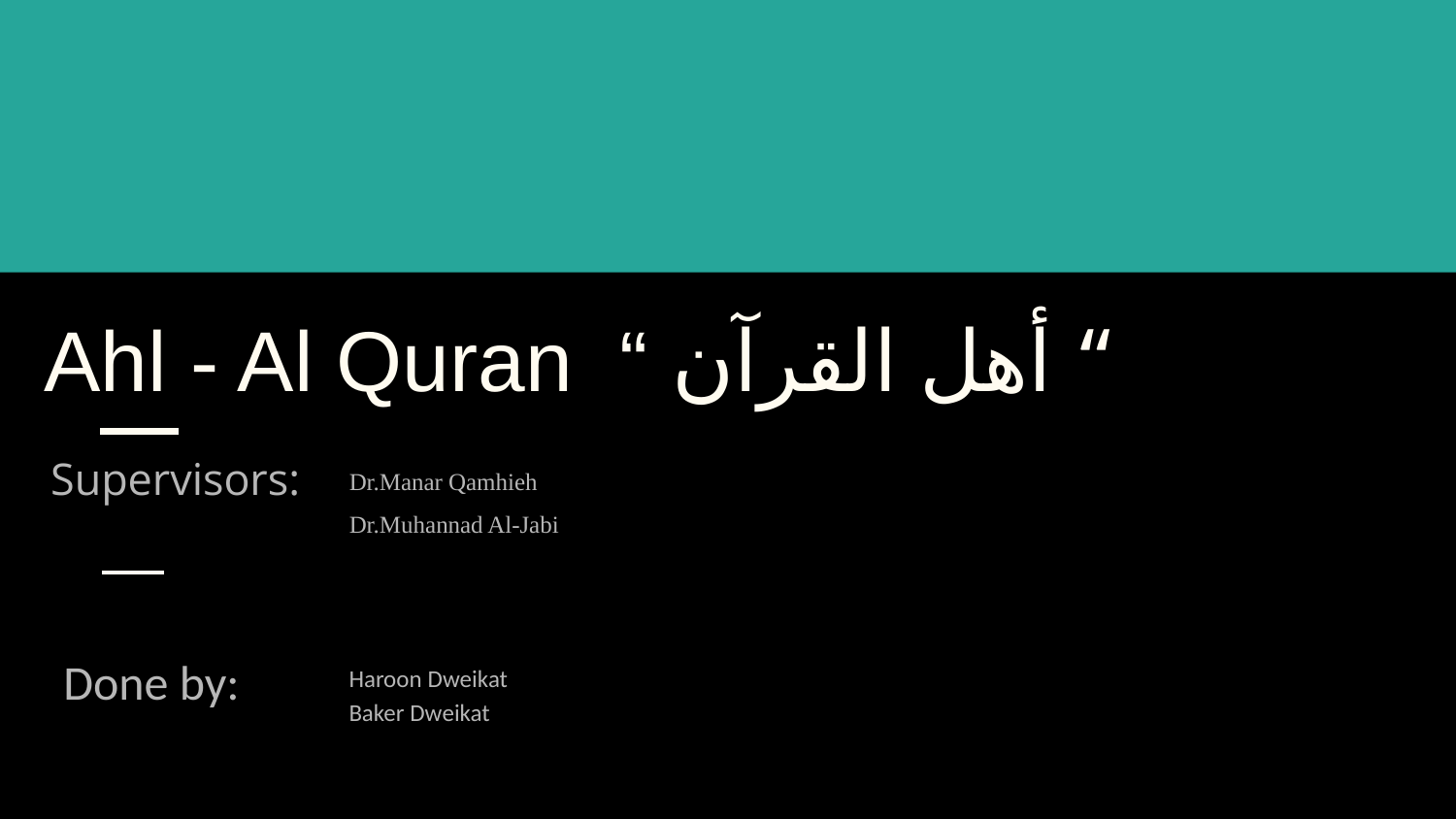

# Ahl - Al Quran  “ أهل القرآن “
Supervisors:
Dr.Manar Qamhieh
Dr.Muhannad Al-Jabi
Done by:

Haroon Dweikat
Baker Dweikat